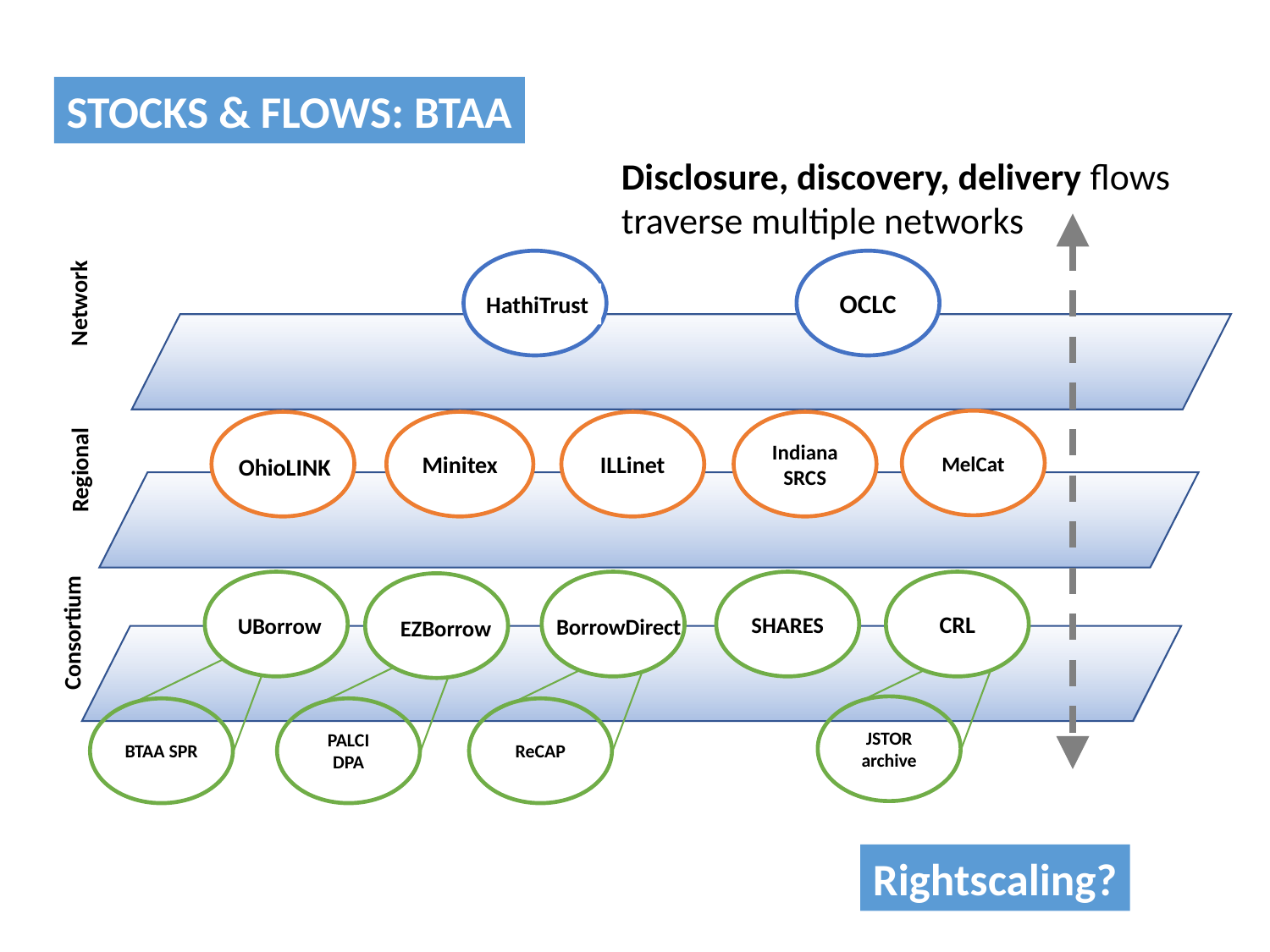

STOCKS & FLOWS: BTAA
Disclosure, discovery, delivery flows traverse multiple networks

HathiTrust
OCLC
Network

Minitex

ILLinet
Regional
Indiana SRCS
OhioLINK
MelCat

Consortium
SHARES
CRL
BorrowDirect
UBorrow
EZBorrow

JSTOR archive
BTAA SPR
PALCI DPA
ReCAP
Rightscaling?